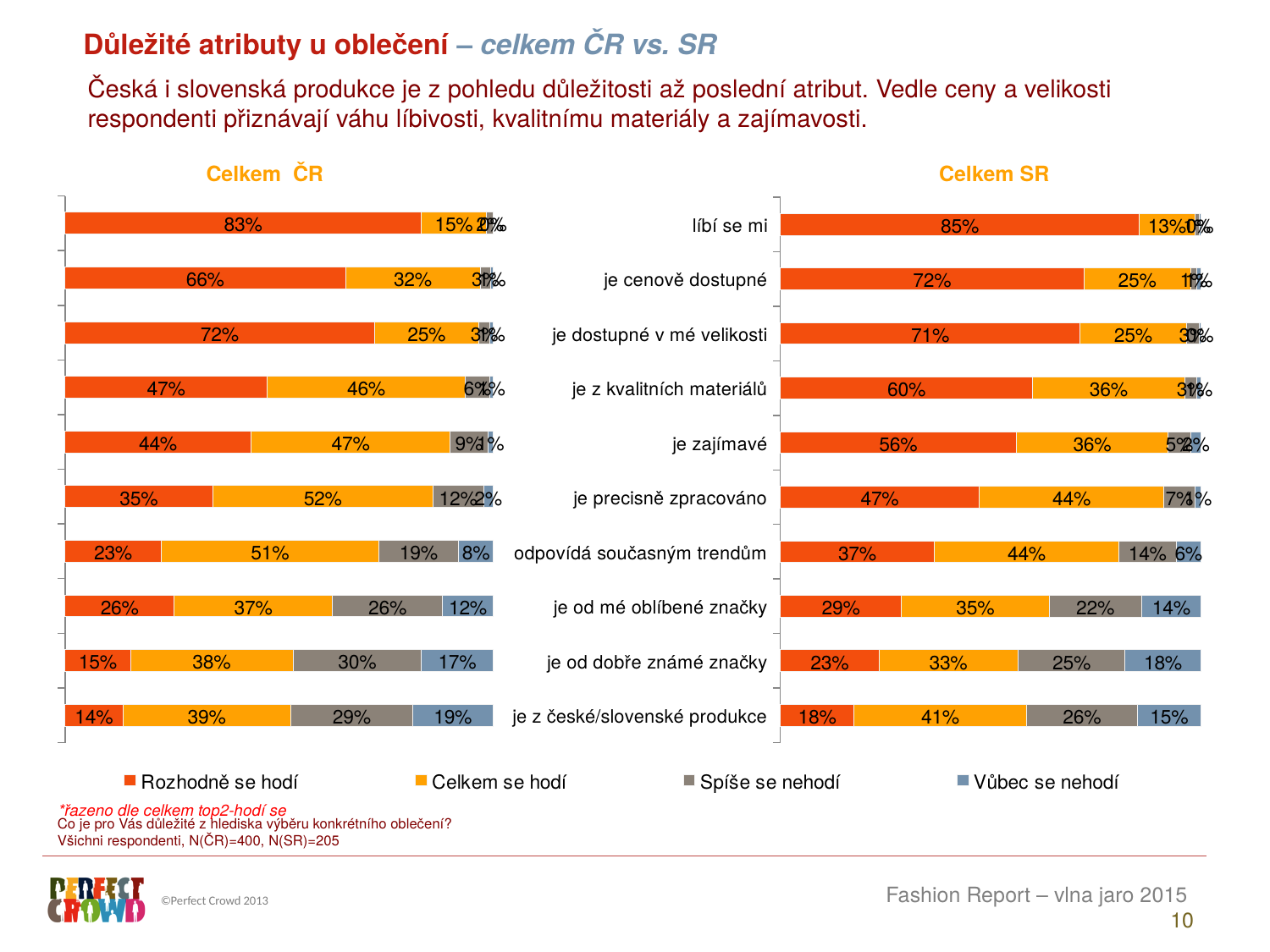

Důležité atributy u oblečení – celkem ČR vs. SR
Česká i slovenská produkce je z pohledu důležitosti až poslední atribut. Vedle ceny a velikosti respondenti přiznávají váhu líbivosti, kvalitnímu materiály a zajímavosti.
| Celkem ČR | Celkem SR |
| --- | --- |

### Chart

| Category | Rozhodně se hodí | Celkem se hodí | Spíše se nehodí | Vůbec se nehodí |
|---|---|---|---|---|
| líbí se mi | 83.25 | 15.25 | 1.5 | 0.0 |
| je cenově dostupné | 65.5 | 31.5 | 2.5 | 0.5 |
| je dostupné v mé velikosti | 72.25 | 24.5 | 2.5 | 0.75 |
| je z kvalitních materiálů | 47.25 | 46.25 | 5.75 | 0.75 |
| je zajímavé | 43.5 | 46.5 | 8.75 | 1.25 |
| je precisně zpracováno | 34.5 | 51.5 | 11.75 | 2.25 |
| odpovídá současným trendům | 22.5 | 50.74999999999999 | 18.75 | 8.0 |
| je od mé oblíbené značky | 25.5 | 37.0 | 25.75 | 11.75 |
| je od dobře známé značky | 15.25 | 38.0 | 30.0 | 16.75 |
| je z české produkce | 13.5 | 39.25 | 28.499999999999996 | 18.75 |

### Chart

| Category | Rozhodně se hodí | Celkem se hodí | Spíše se nehodí | Vůbec se nehodí |
|---|---|---|---|---|
| líbí se mi | 85.36585365853658 | 13.170731707317074 | 0.975609756097561 | 0.4878048780487805 |
| je cenově dostupné | 72.1951219512195 | 25.365853658536587 | 1.4634146341463417 | 0.975609756097561 |
| je dostupné v mé velikosti | 71.21951219512195 | 25.365853658536587 | 2.9268292682926833 | 0.4878048780487805 |
| je z kvalitních materiálů | 60.0 | 36.09756097560975 | 2.9268292682926833 | 0.975609756097561 |
| je zajímavé | 56.09756097560976 | 36.09756097560975 | 5.365853658536586 | 2.4390243902439024 |
| je precisně zpracováno | 47.3170731707317 | 43.90243902439025 | 7.317073170731707 | 1.4634146341463417 |
| odpovídá současným trendům | 36.58536585365854 | 43.90243902439025 | 13.658536585365855 | 5.853658536585367 |
| je od mé oblíbené značky | 28.780487804878046 | 35.12195121951219 | 21.951219512195124 | 14.146341463414632 |
| je od dobře známé značky | 23.414634146341466 | 33.170731707317074 | 25.365853658536587 | 18.048780487804876 |
| je z české/slovenské produkce | 17.560975609756095 | 40.97560975609756 | 26.34146341463415 | 15.121951219512194 |
*řazeno dle celkem top2-hodí se
Co je pro Vás důležité z hlediska výběru konkrétního oblečení?
Všichni respondenti, N(ČR)=400, N(SR)=205